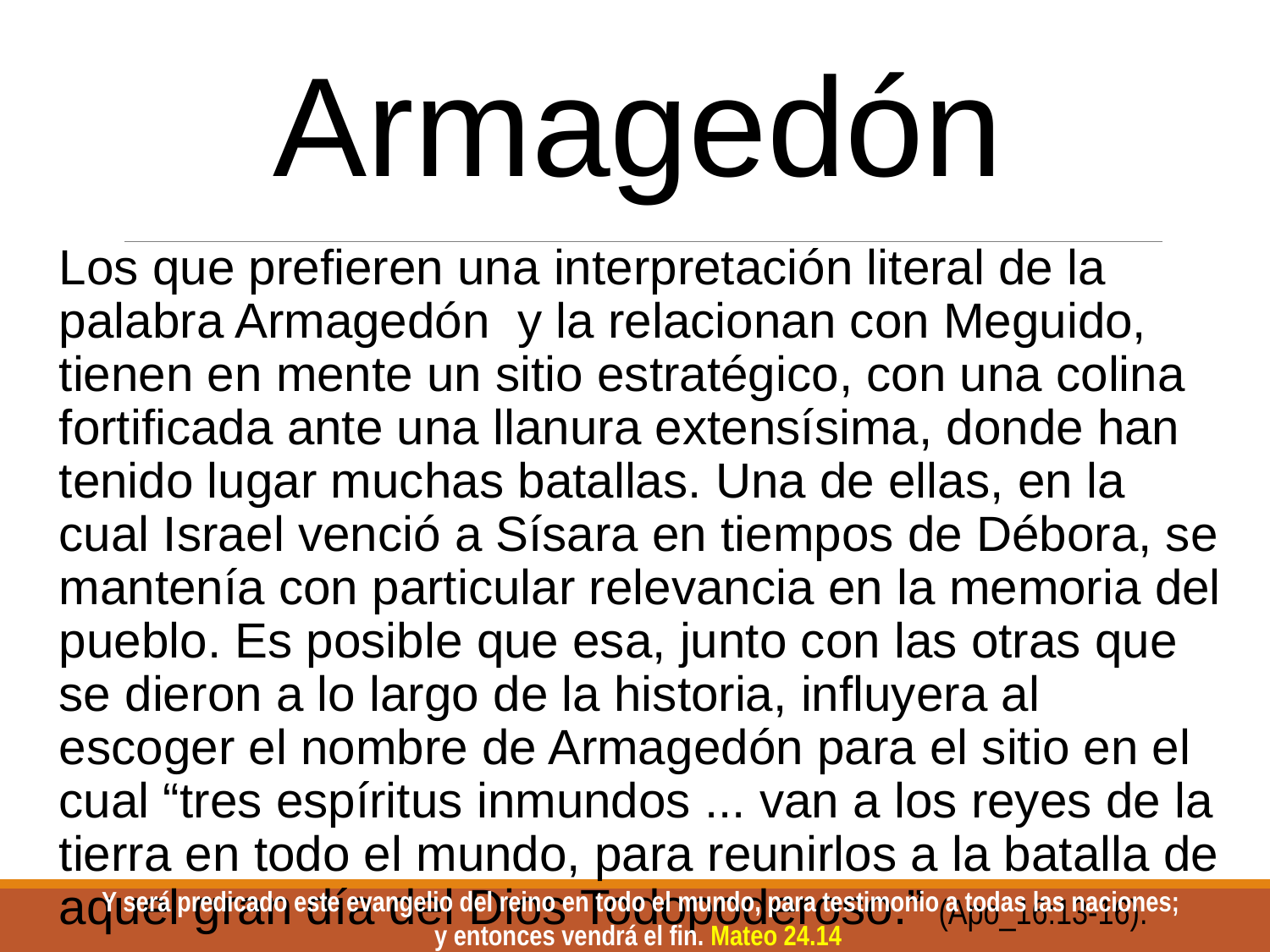

# Armagedón
Los que prefieren una interpretación literal de la palabra Armagedón  y la relacionan con Meguido, tienen en mente un sitio estratégico, con una colina fortificada ante una llanura extensísima, donde han tenido lugar muchas batallas. Una de ellas, en la cual Israel venció a Sísara en tiempos de Débora, se mantenía con particular relevancia en la memoria del pueblo. Es posible que esa, junto con las otras que se dieron a lo largo de la historia, influyera al escoger el nombre de Armagedón para el sitio en el cual “tres espíritus inmundos ... van a los reyes de la tierra en todo el mundo, para reunirlos a la batalla de aquel gran día del Dios Todopoderoso.” (Apo_16:13-16).
 Y será predicado este evangelio del reino en todo el mundo, para testimonio a todas las naciones; y entonces vendrá el fin. Mateo 24.14